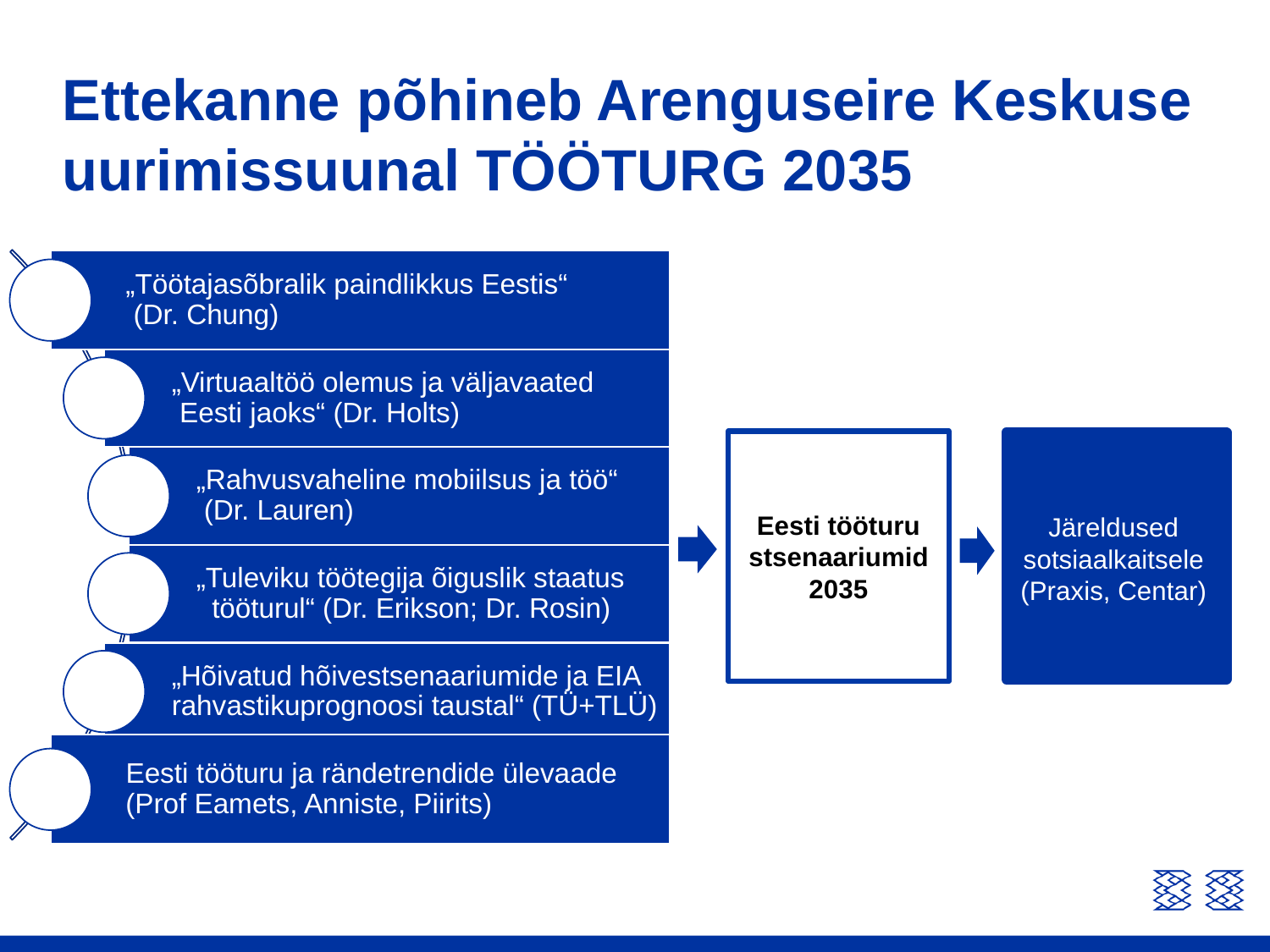

# Ettekanne põhineb Arenguseire Keskuse uurimissuunal TÖÖTURG 2035
   „Töötajasõbralik paindlikkus Eestis“
    (Dr. Chung)
  „Virtuaaltöö olemus ja väljavaated
   Eesti jaoks“ (Dr. Holts)
  „Rahvusvaheline mobiilsus ja töö“
   (Dr. Lauren)
  „Tuleviku töötegija õiguslik staatus
    tööturul“ (Dr. Erikson; Dr. Rosin)
  „Hõivatud hõivestsenaariumide ja EIA
  rahvastikuprognoosi taustal“ (TÜ+TLÜ)
   Eesti tööturu ja rändetrendide ülevaade
   (Prof Eamets, Anniste, Piirits)
Eesti tööturu stsenaariumid 2035

Järeldused sotsiaalkaitsele
(Praxis, Centar)